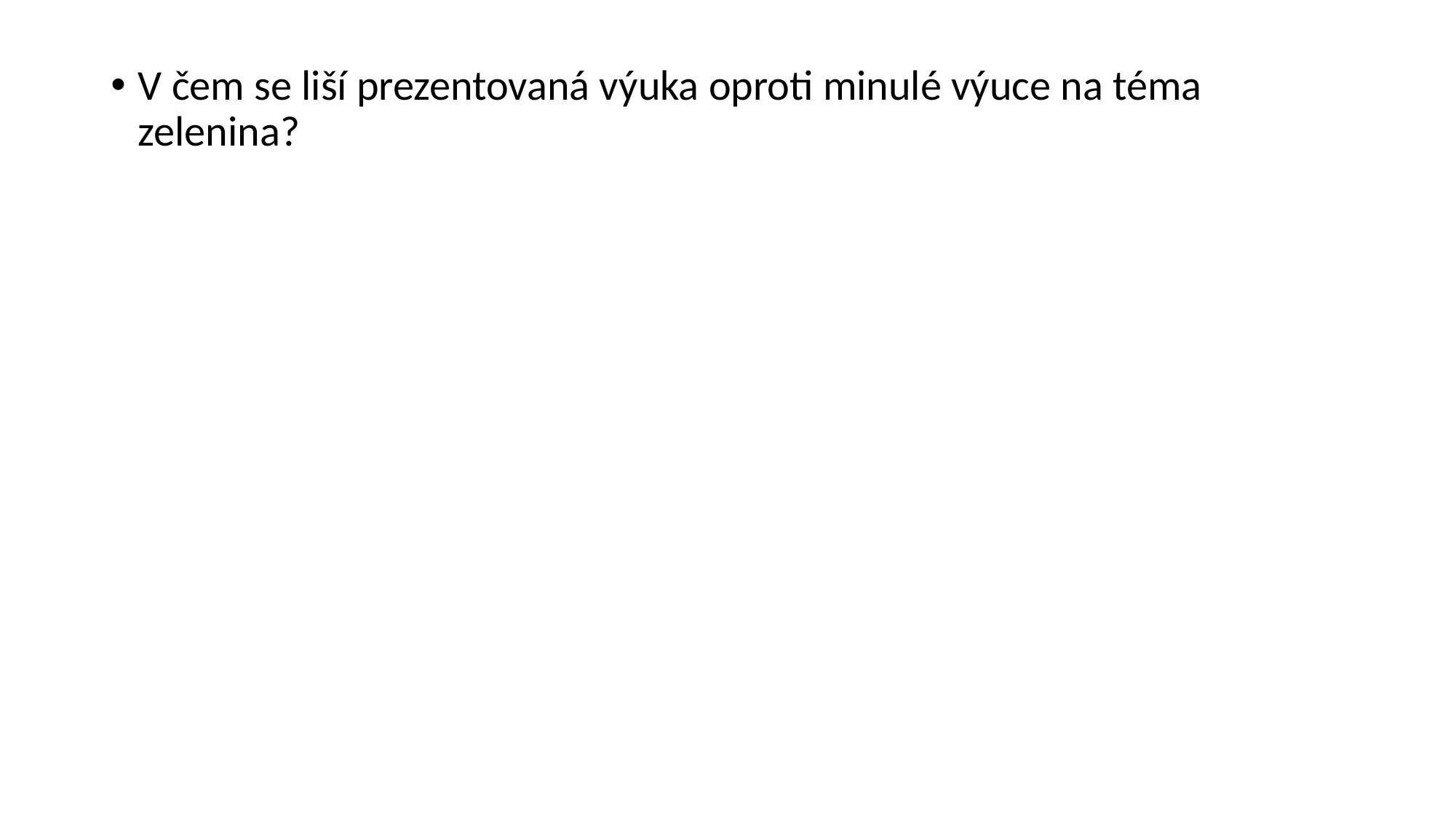

V čem se liší prezentovaná výuka oproti minulé výuce na téma zelenina?